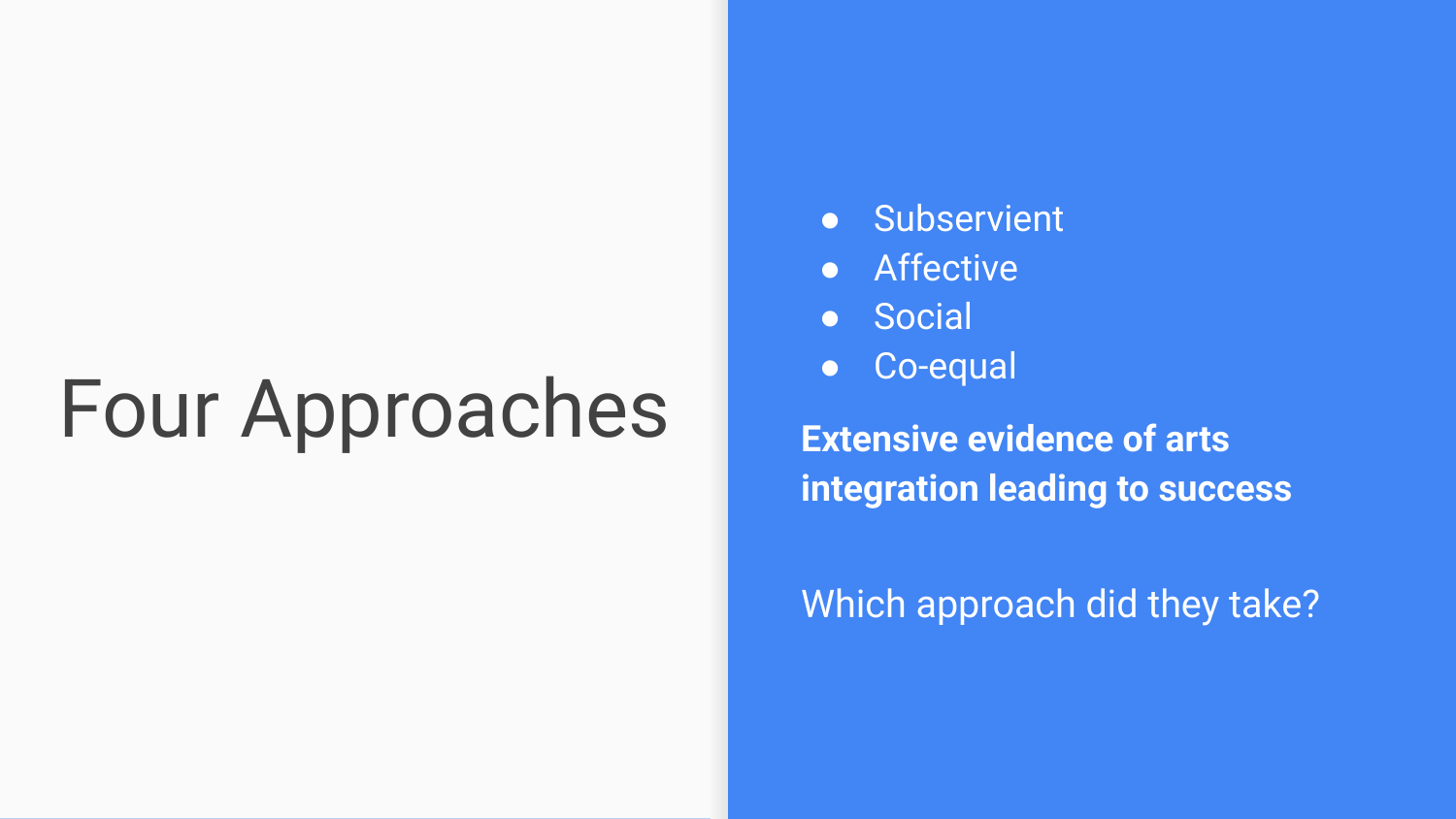

Subservient
Affective
Social
Co-equal
Extensive evidence of arts integration leading to success

Which approach did they take?
# Four Approaches